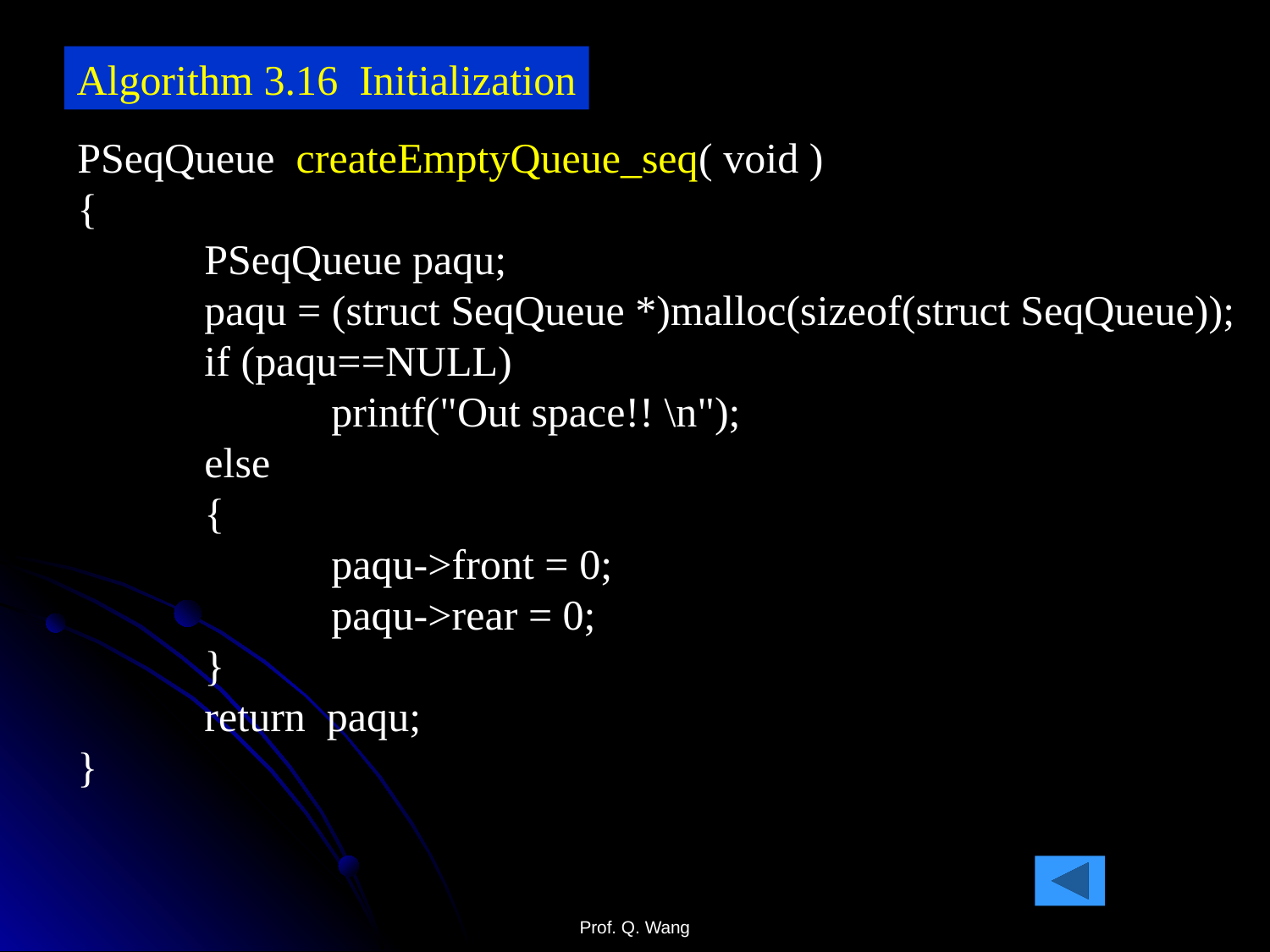

Algorithm 3.16  Initialization
PSeqQueue  createEmptyQueue_seq( void )
{
   	PSeqQueue paqu;
   	paqu = (struct SeqQueue *)malloc(sizeof(struct SeqQueue));
   	if (paqu==NULL)
		printf("Out space!! \n");
	else
	{
		paqu->front = 0;
		paqu->rear = 0;
	}
	return  paqu;
}

Prof. Q. Wang